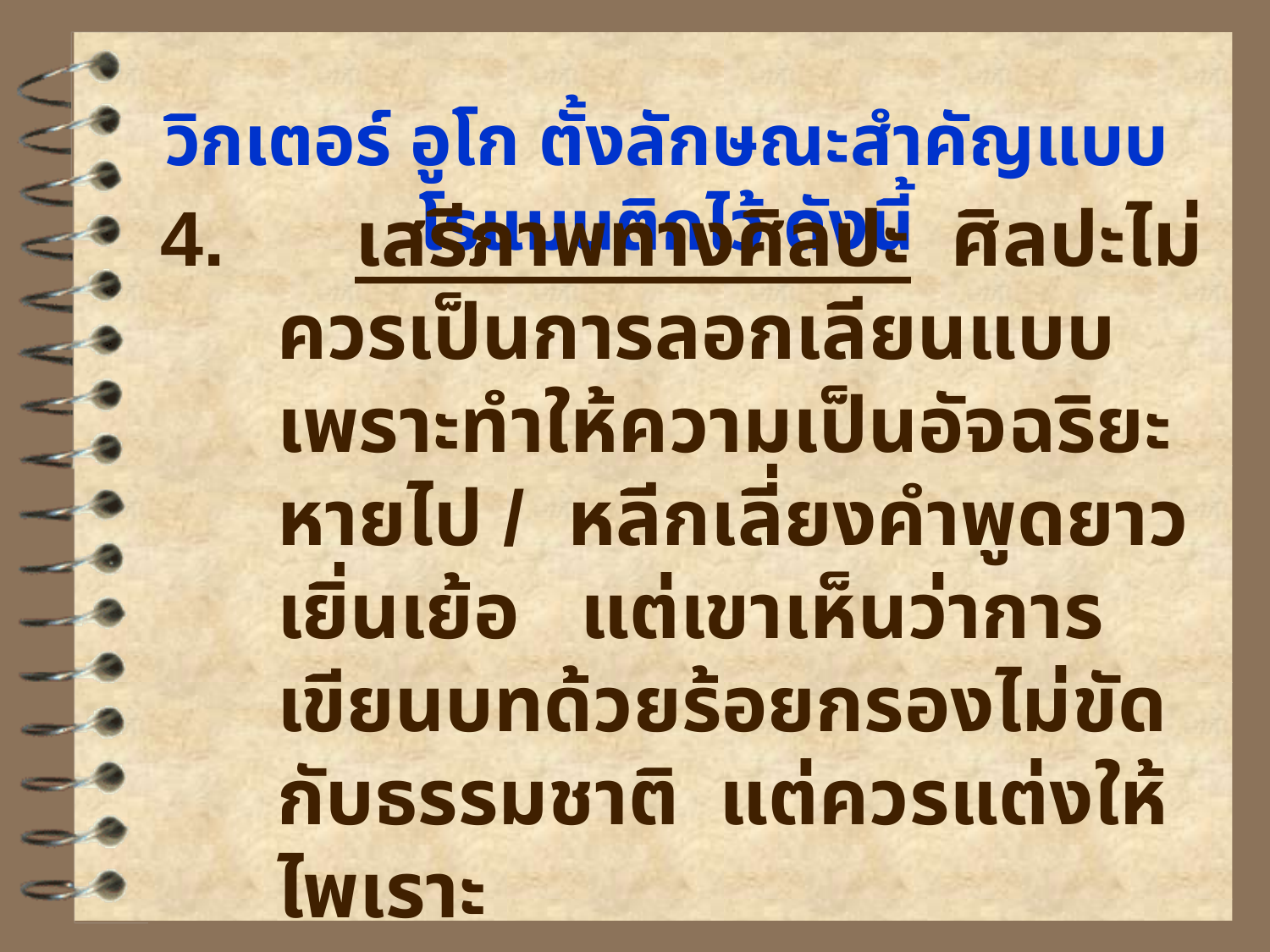

# วิกเตอร์ อูโก ตั้งลักษณะสำคัญแบบโรแมนติกไว้ ดังนี้
4.      เสรีภาพทางศิลปะ  ศิลปะไม่ควรเป็นการลอกเลียนแบบ  เพราะทำให้ความเป็นอัจฉริยะหายไป /  หลีกเลี่ยงคำพูดยาวเยิ่นเย้อ   แต่เขาเห็นว่าการเขียนบทด้วยร้อยกรองไม่ขัดกับธรรมชาติ  แต่ควรแต่งให้ไพเราะ